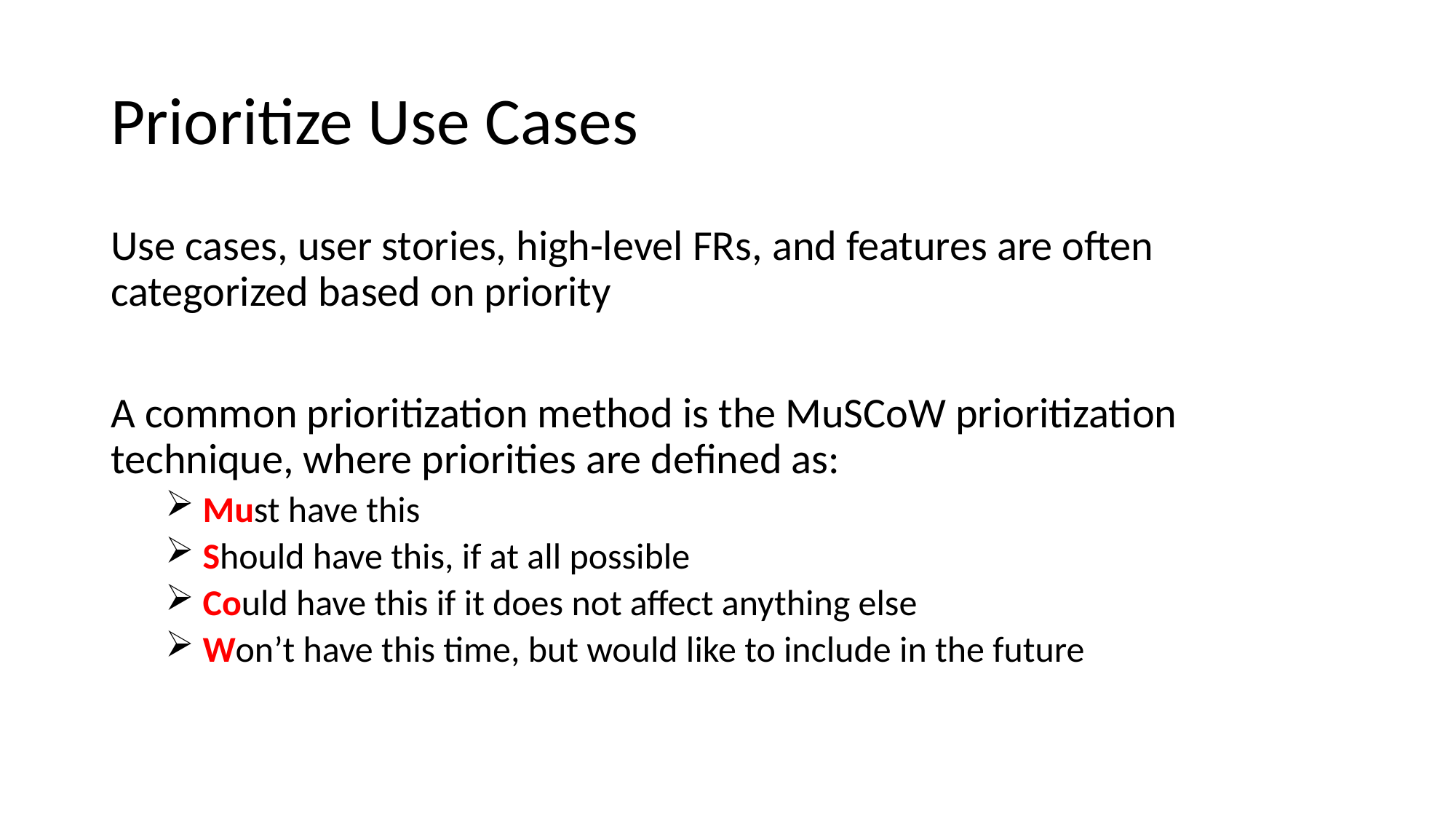

# Prioritize Use Cases
Use cases, user stories, high-level FRs, and features are often categorized based on priority

A common prioritization method is the MuSCoW prioritization technique, where priorities are defined as:
 Must have this
 Should have this, if at all possible
 Could have this if it does not affect anything else
 Won’t have this time, but would like to include in the future